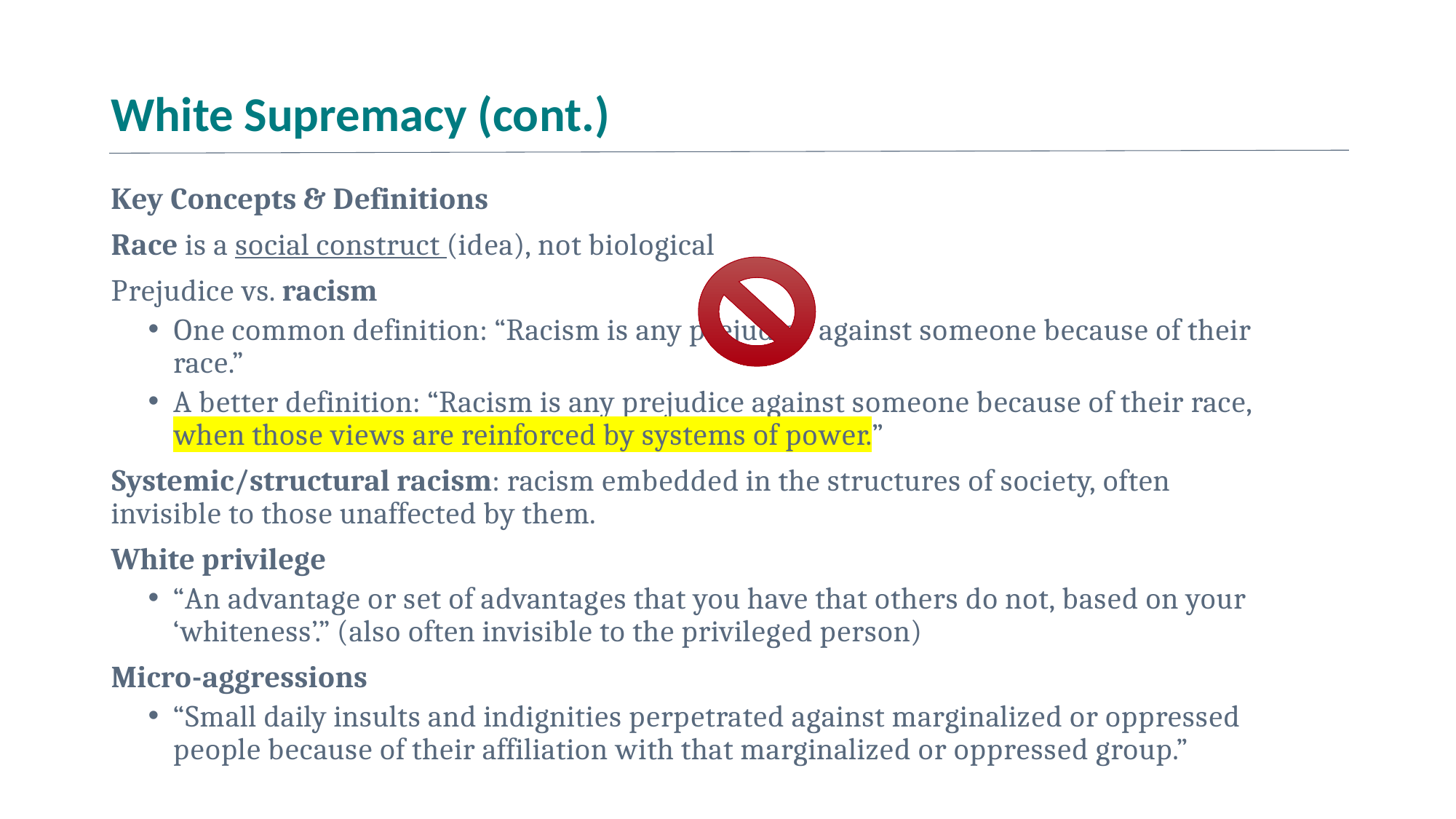

# White Supremacy (cont.)
Key Concepts & Definitions
Race is a social construct (idea), not biological
Prejudice vs. racism
One common definition: “Racism is any prejudice against someone because of their race.”
A better definition: “Racism is any prejudice against someone because of their race, when those views are reinforced by systems of power.”
Systemic/structural racism: racism embedded in the structures of society, often invisible to those unaffected by them.
White privilege
“An advantage or set of advantages that you have that others do not, based on your ‘whiteness’.” (also often invisible to the privileged person)
Micro-aggressions
“Small daily insults and indignities perpetrated against marginalized or oppressed people because of their affiliation with that marginalized or oppressed group.”